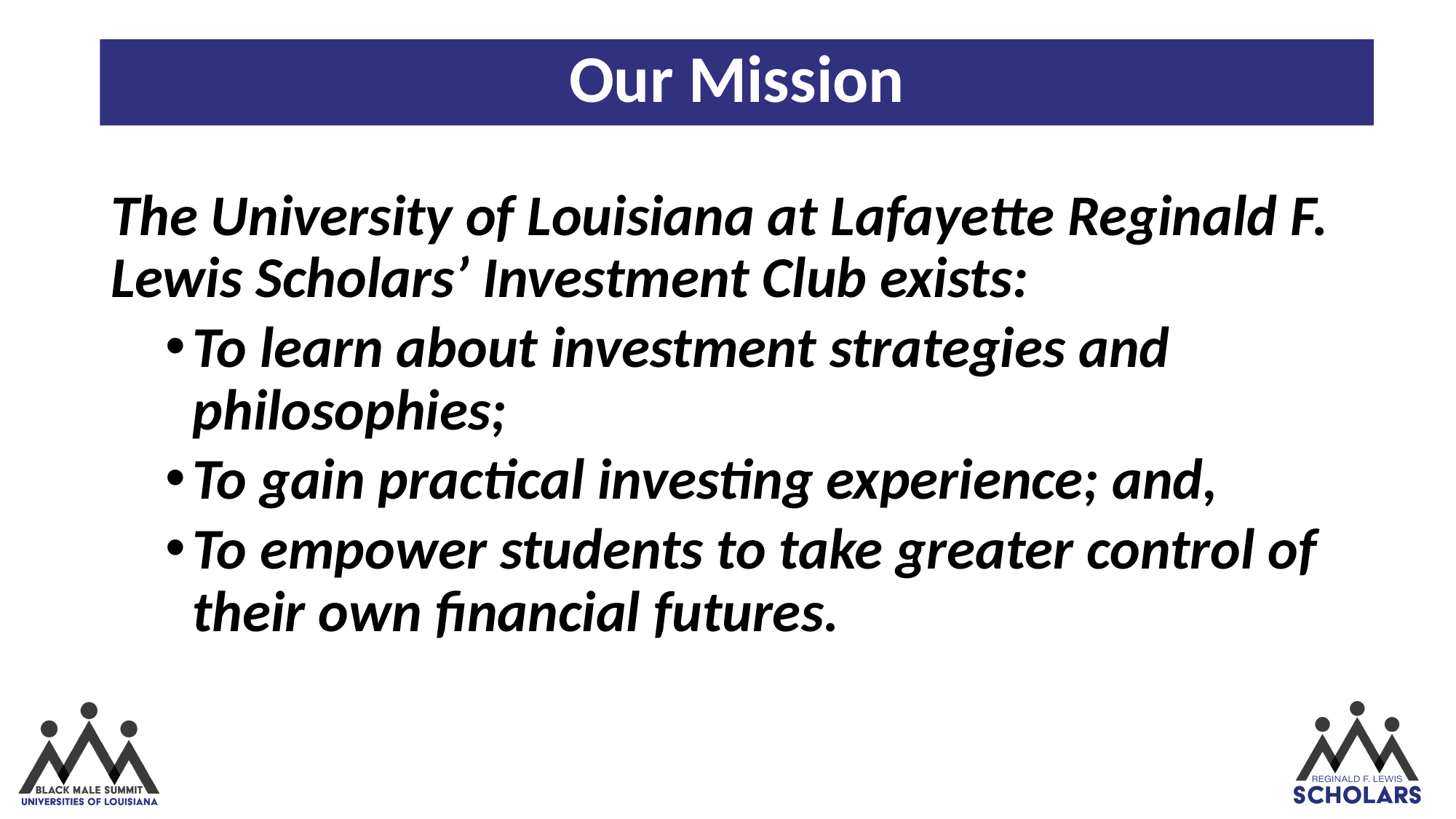

Our Mission
The University of Louisiana at Lafayette Reginald F. Lewis Scholars’ Investment Club exists:
To learn about investment strategies and philosophies;
To gain practical investing experience; and,
To empower students to take greater control of their own financial futures.